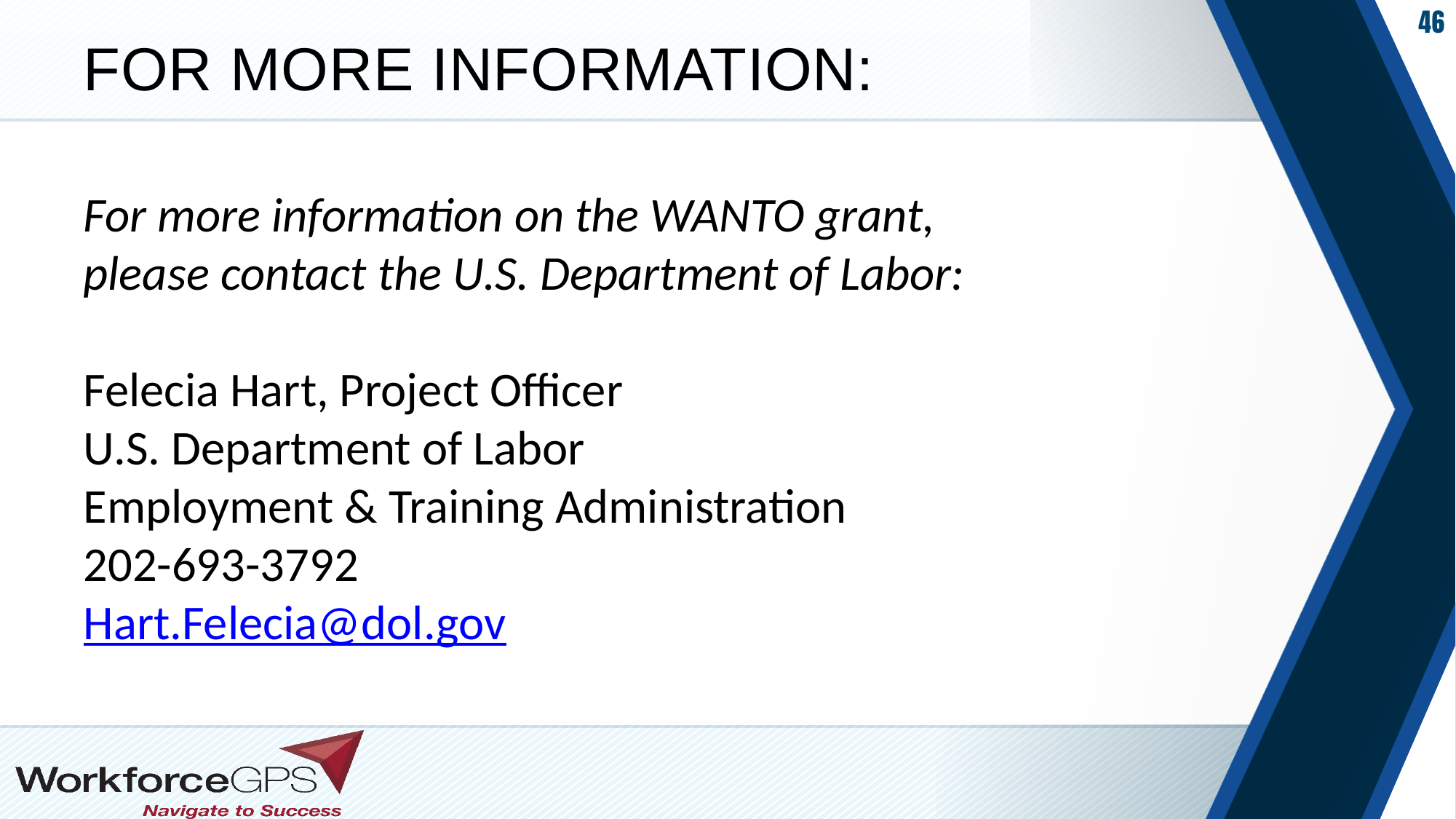

# For More Information:
For more information on the WANTO grant,
please contact the U.S. Department of Labor:

Felecia Hart, Project Officer
U.S. Department of Labor
Employment & Training Administration
202-693-3792
Hart.Felecia@dol.gov